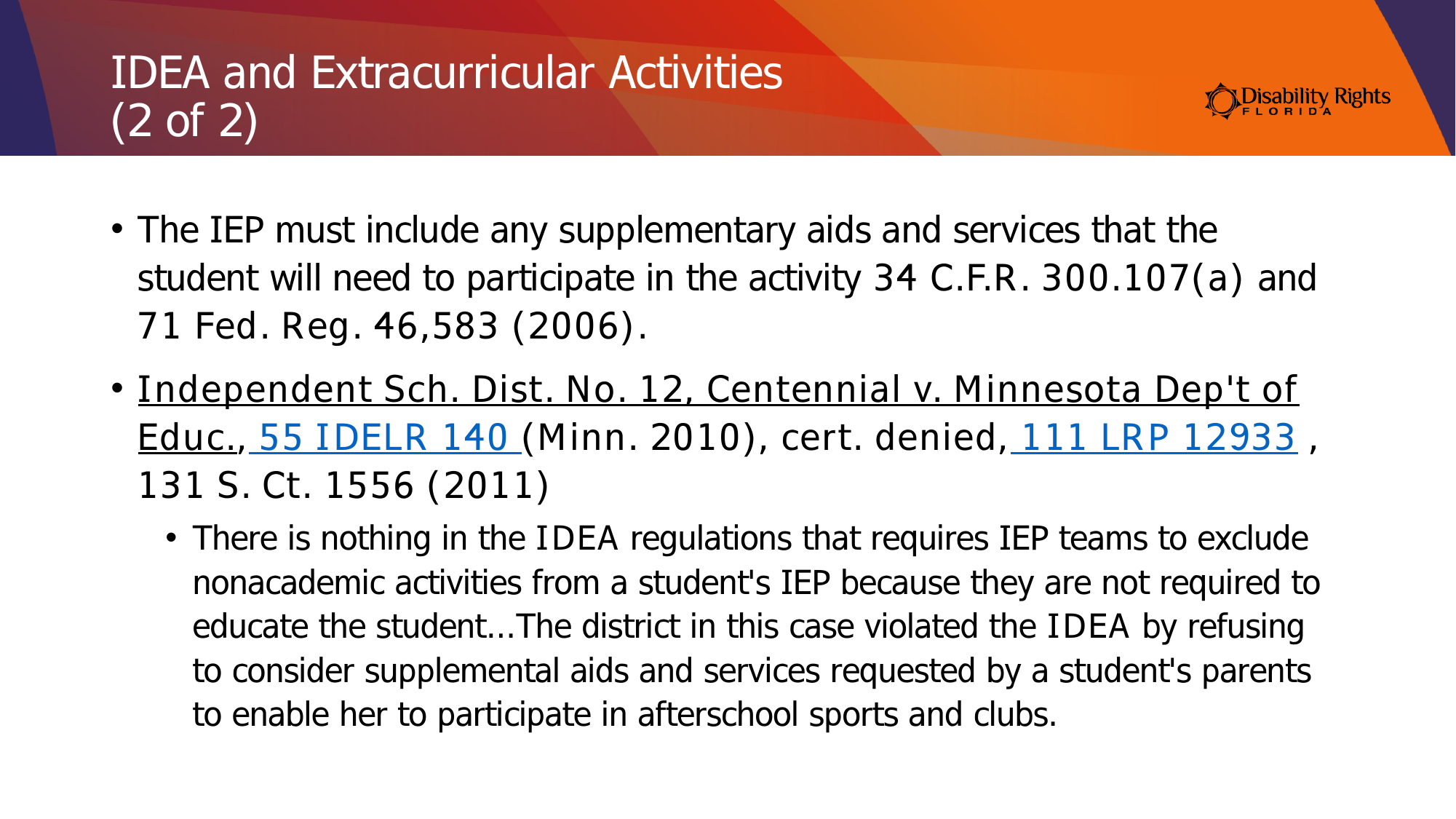

# IDEA and Extracurricular Activities (2 of 2)
The IEP must include any supplementary aids and services that the student will need to participate in the activity 34 C.F.R. 300.107(a) and 71 Fed. Reg. 46,583 (2006).
Independent Sch. Dist. No. 12, Centennial v. Minnesota Dep't of Educ., 55 IDELR 140 (Minn. 2010), cert. denied, 111 LRP 12933 , 131 S. Ct. 1556 (2011)
There is nothing in the IDEA regulations that requires IEP teams to exclude nonacademic activities from a student's IEP because they are not required to educate the student...The district in this case violated the IDEA by refusing to consider supplemental aids and services requested by a student's parents to enable her to participate in afterschool sports and clubs.